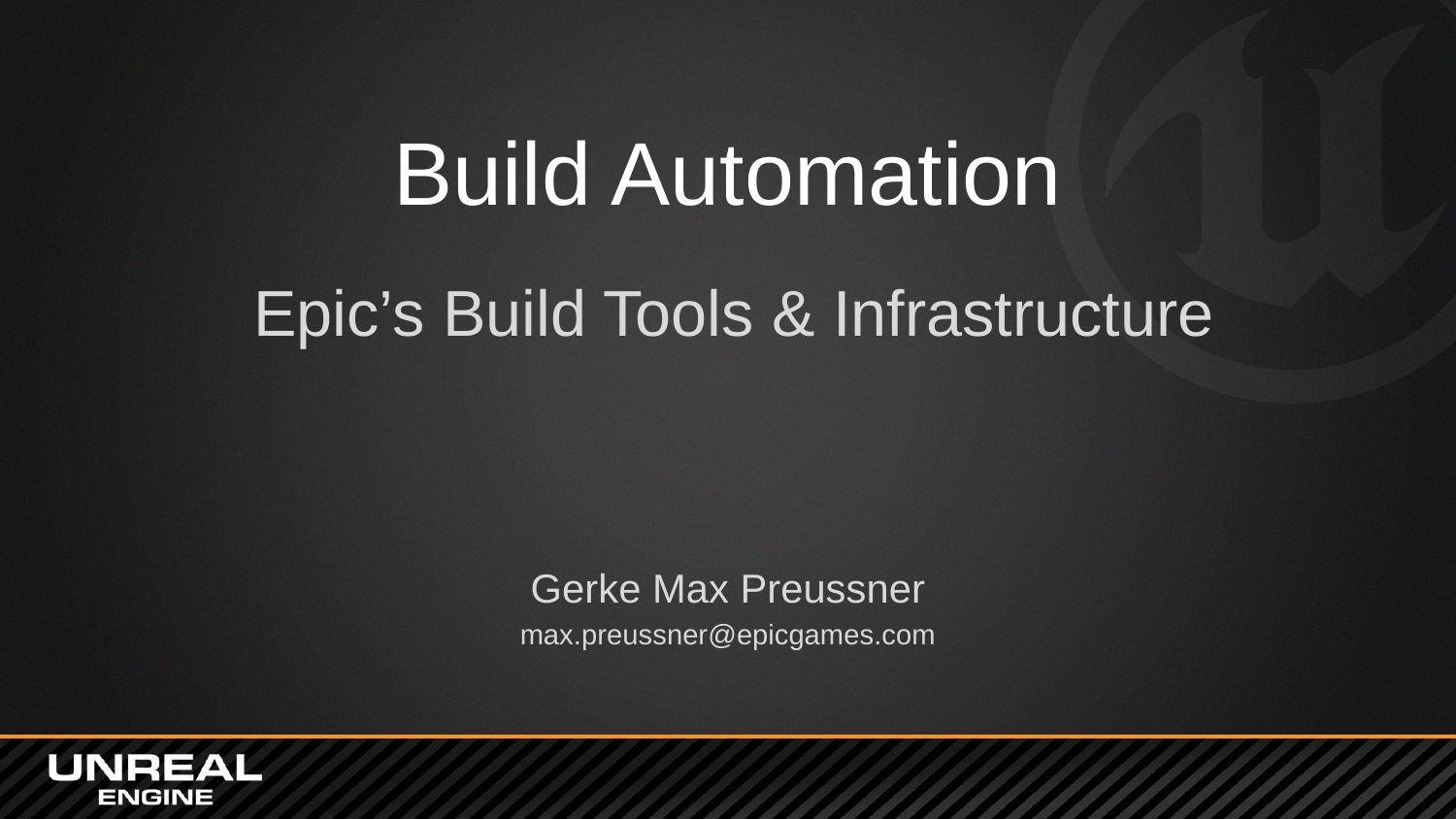

# Build Automation

Epic’s Build Tools & Infrastructure
Gerke Max Preussner
max.preussner@epicgames.com